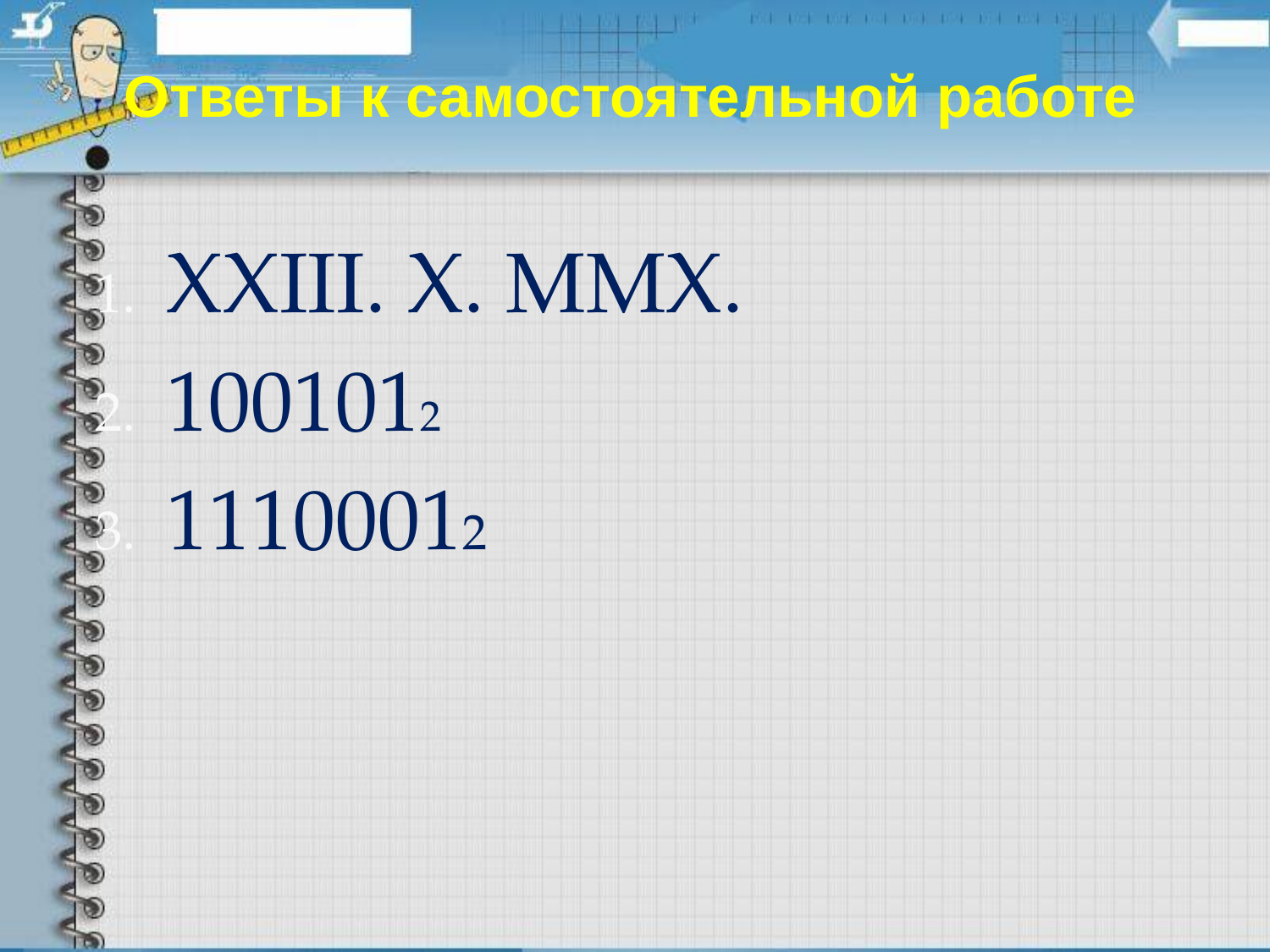

# Ответы к самостоятельной работе
XXIII. X. MMX.
1001012
11100012